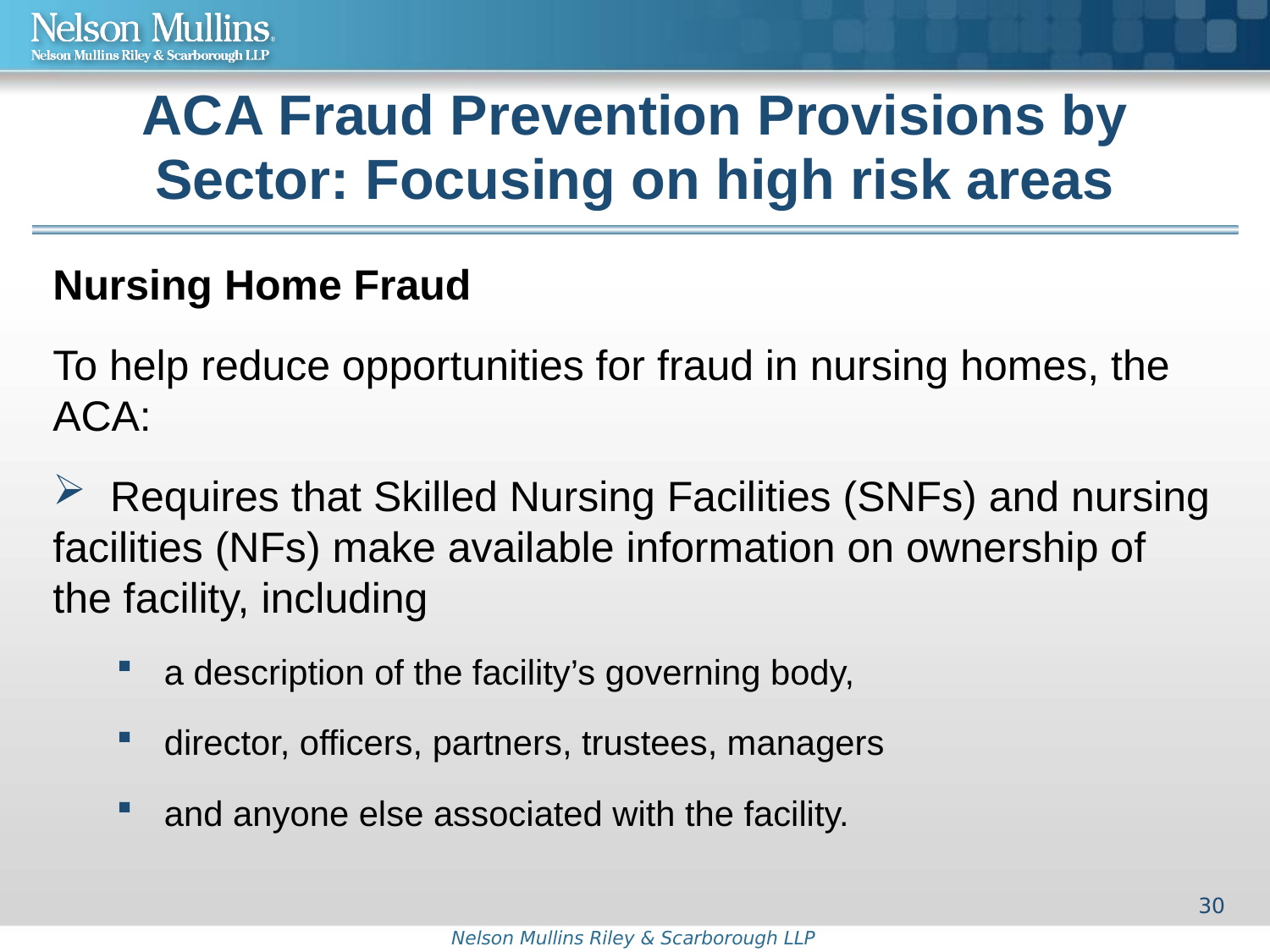

# ACA Fraud Prevention Provisions by Sector: Focusing on high risk areas
Nursing Home Fraud
To help reduce opportunities for fraud in nursing homes, the ACA:
  Requires that Skilled Nursing Facilities (SNFs) and nursing facilities (NFs) make available information on ownership of the facility, including
a description of the facility’s governing body,
director, officers, partners, trustees, managers
and anyone else associated with the facility.
30